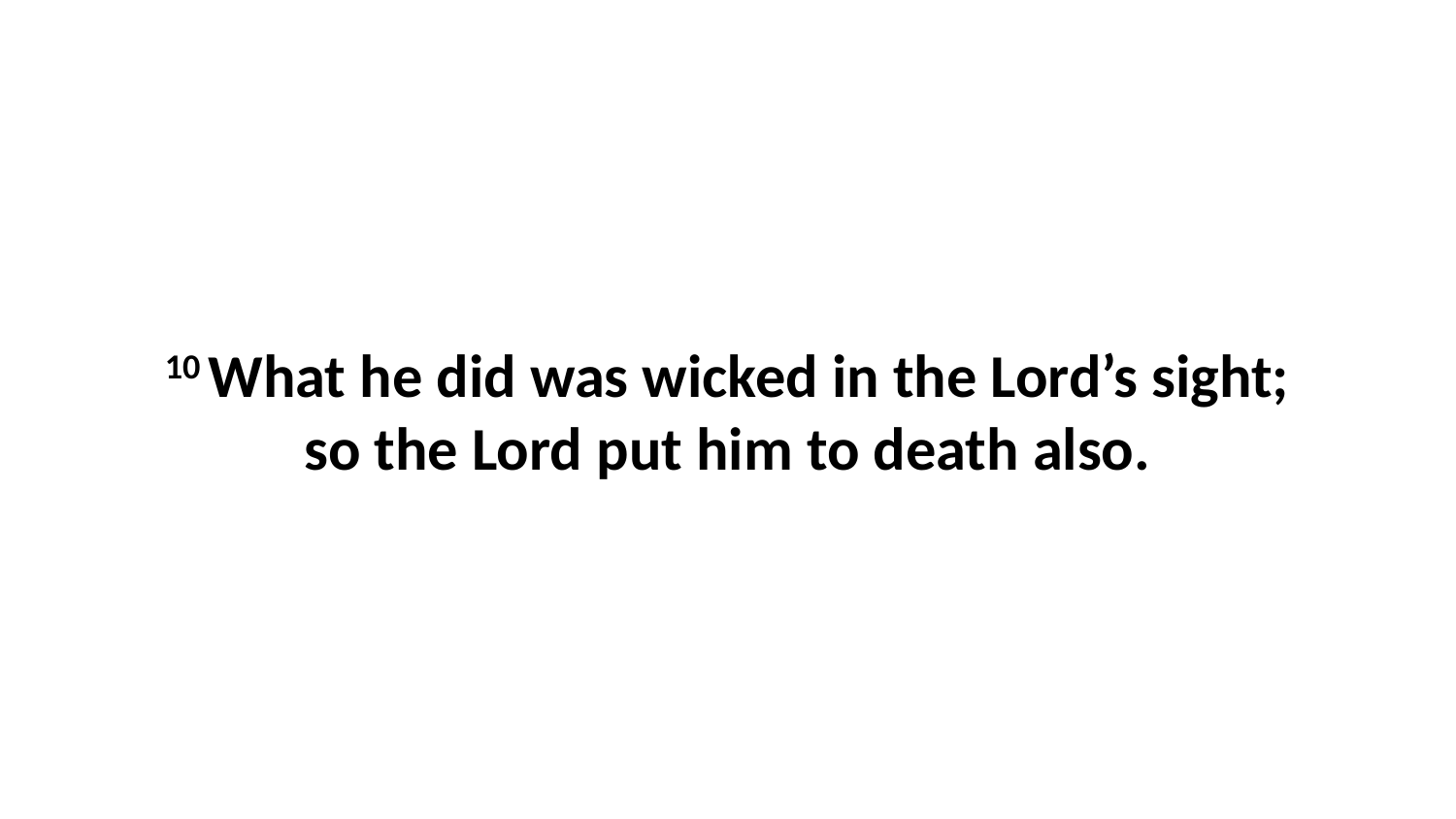

10 What he did was wicked in the Lord’s sight; so the Lord put him to death also.